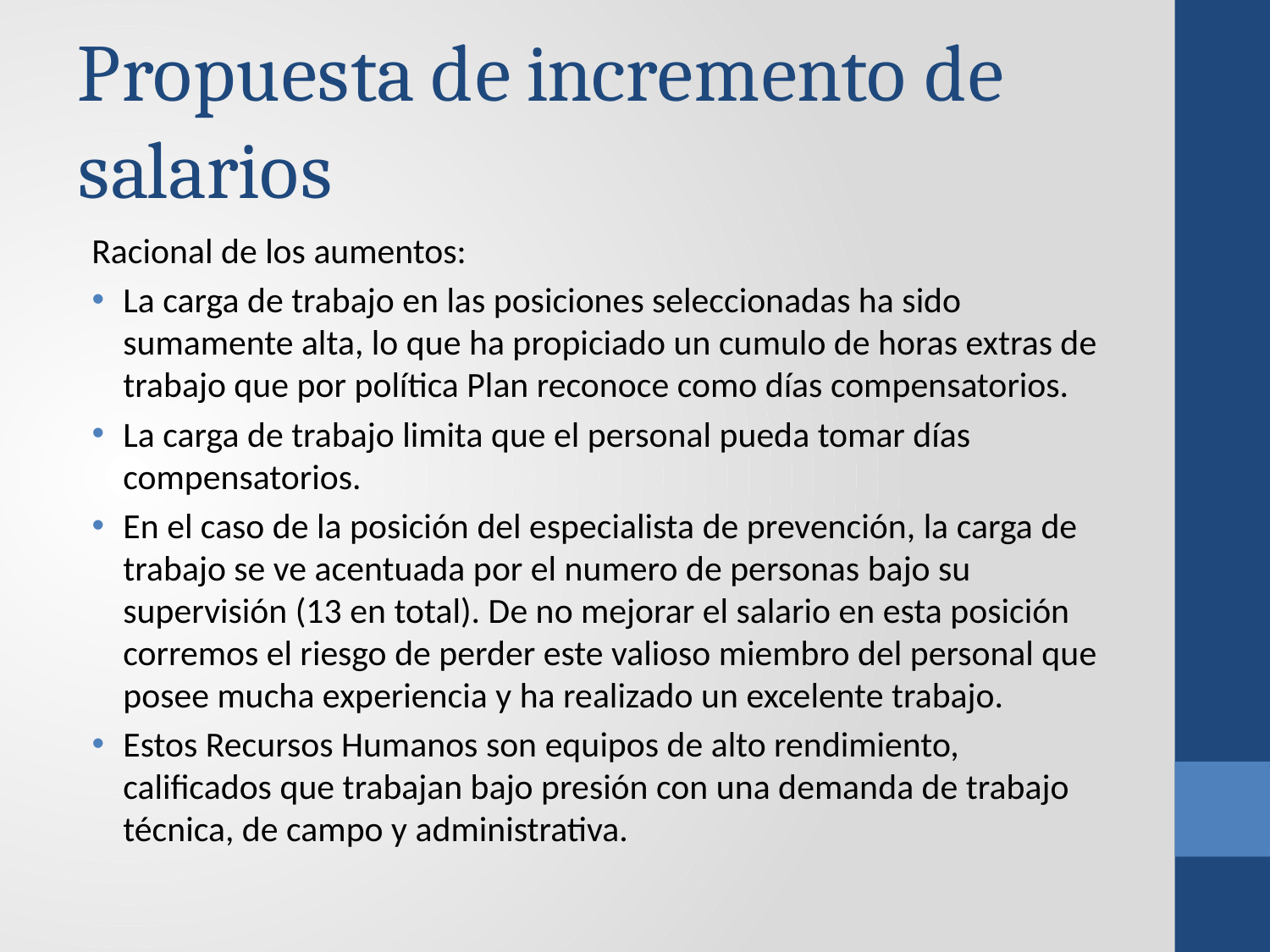

# Propuesta de incremento de salarios
Racional de los aumentos:
La carga de trabajo en las posiciones seleccionadas ha sido sumamente alta, lo que ha propiciado un cumulo de horas extras de trabajo que por política Plan reconoce como días compensatorios.
La carga de trabajo limita que el personal pueda tomar días compensatorios.
En el caso de la posición del especialista de prevención, la carga de trabajo se ve acentuada por el numero de personas bajo su supervisión (13 en total). De no mejorar el salario en esta posición corremos el riesgo de perder este valioso miembro del personal que posee mucha experiencia y ha realizado un excelente trabajo.
Estos Recursos Humanos son equipos de alto rendimiento, calificados que trabajan bajo presión con una demanda de trabajo técnica, de campo y administrativa.